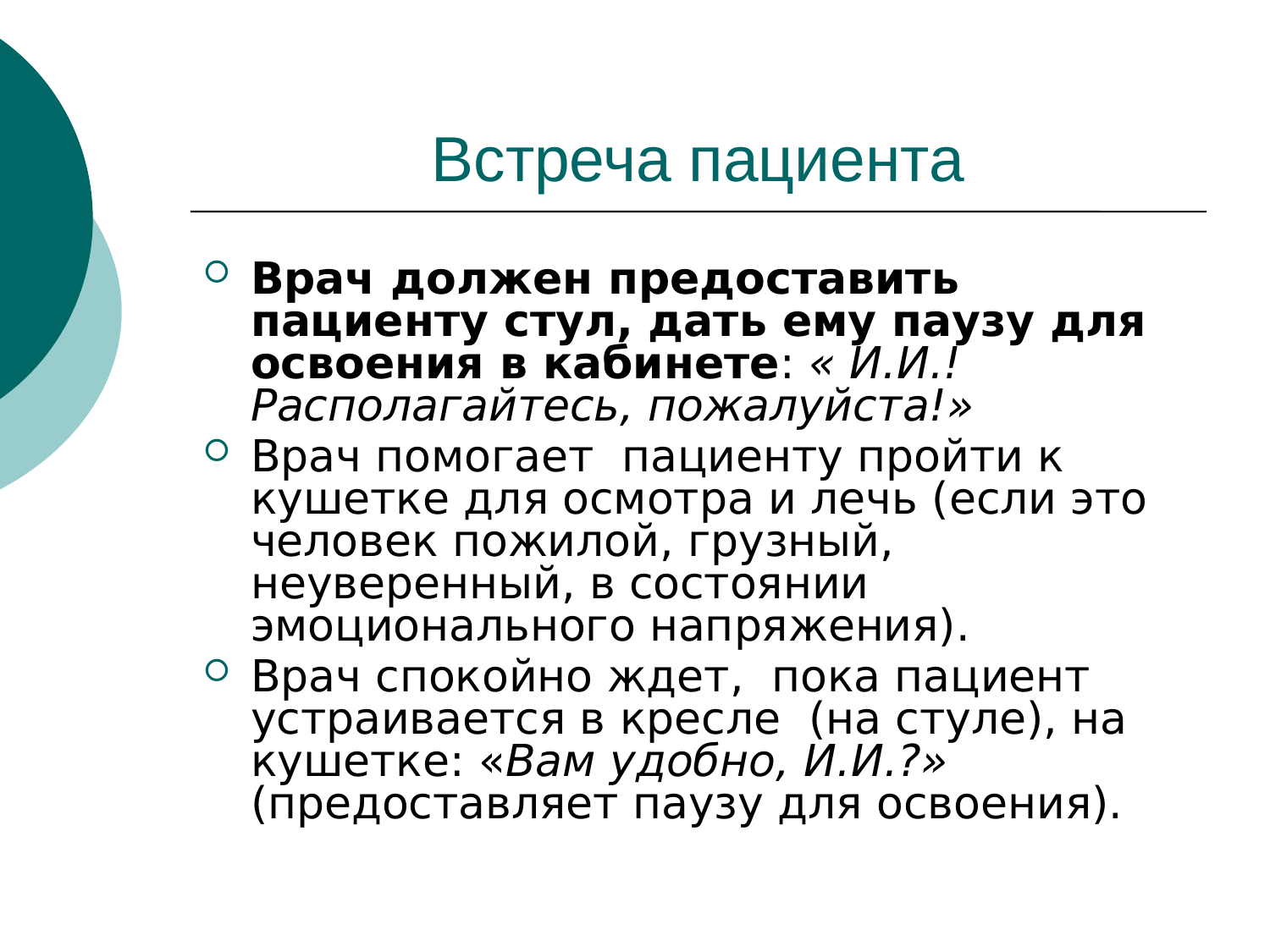

# Встреча пациента
Врач должен предоставить пациенту стул, дать ему паузу для освоения в кабинете: « И.И.! Располагайтесь, пожалуйста!»
Врач помогает  пациенту пройти к кушетке для осмотра и лечь (если это человек пожилой, грузный, неуверенный, в состоянии эмоционального напряжения).
Врач спокойно ждет,  пока пациент  устраивается в кресле  (на стуле), на кушетке: «Вам удобно, И.И.?» (предоставляет паузу для освоения).